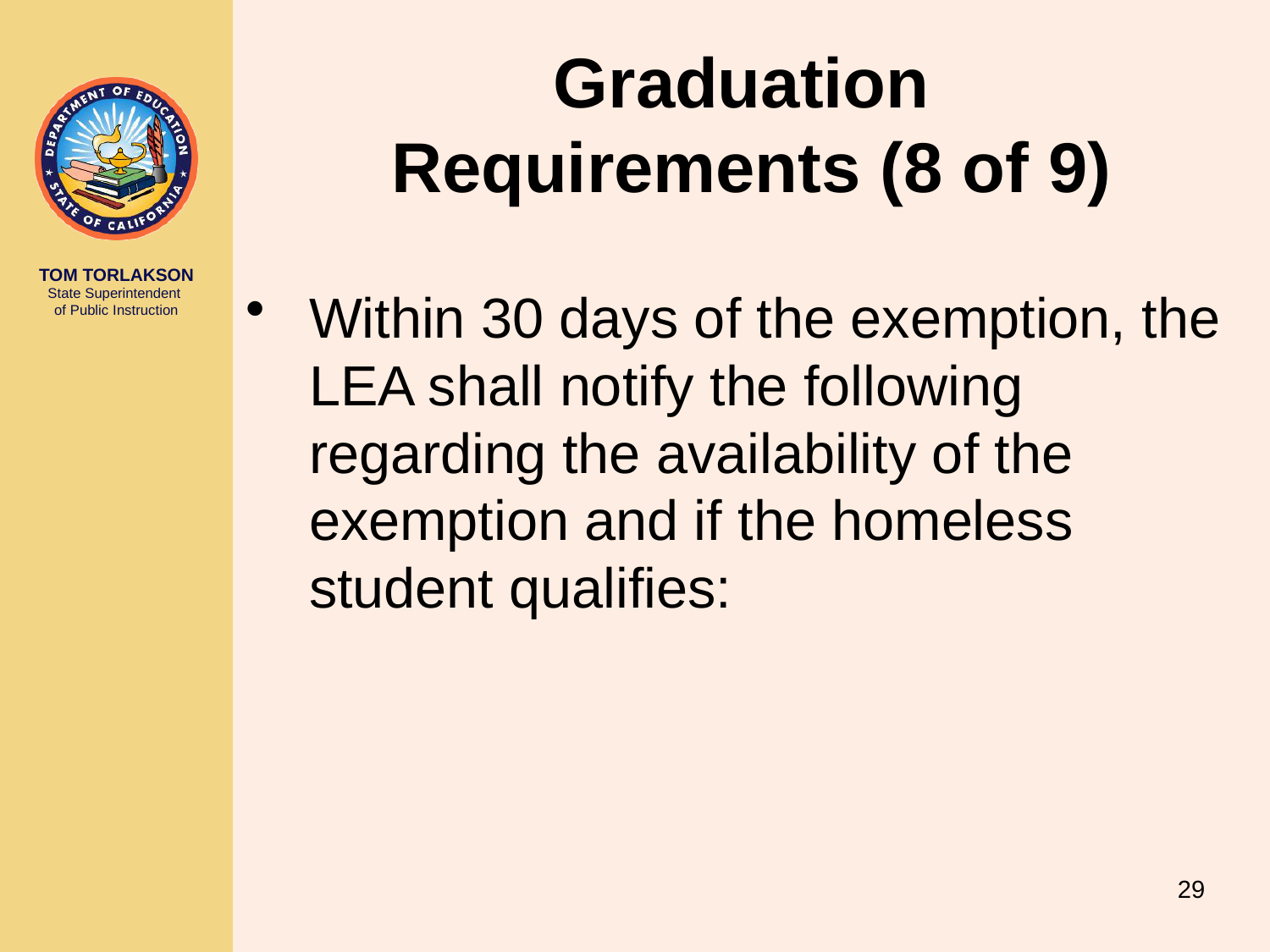

Graduation
Requirements (8 of 9)
Within 30 days of the exemption, the LEA shall notify the following regarding the availability of the exemption and if the homeless student qualifies:
29